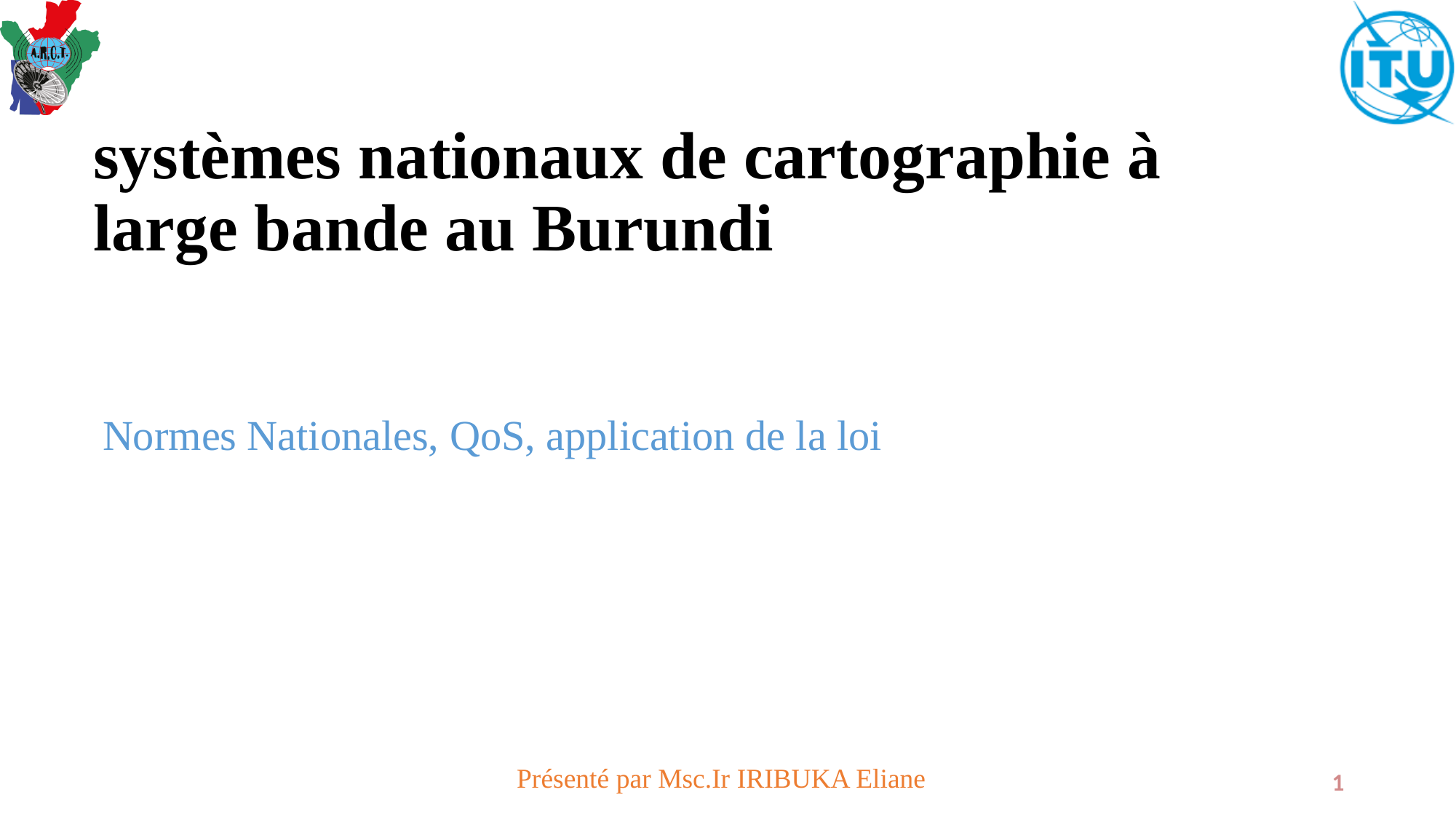

systèmes nationaux de cartographie à large bande au Burundi
# Normes Nationales, QoS, application de la loi
Présenté par Msc.Ir IRIBUKA Eliane
1